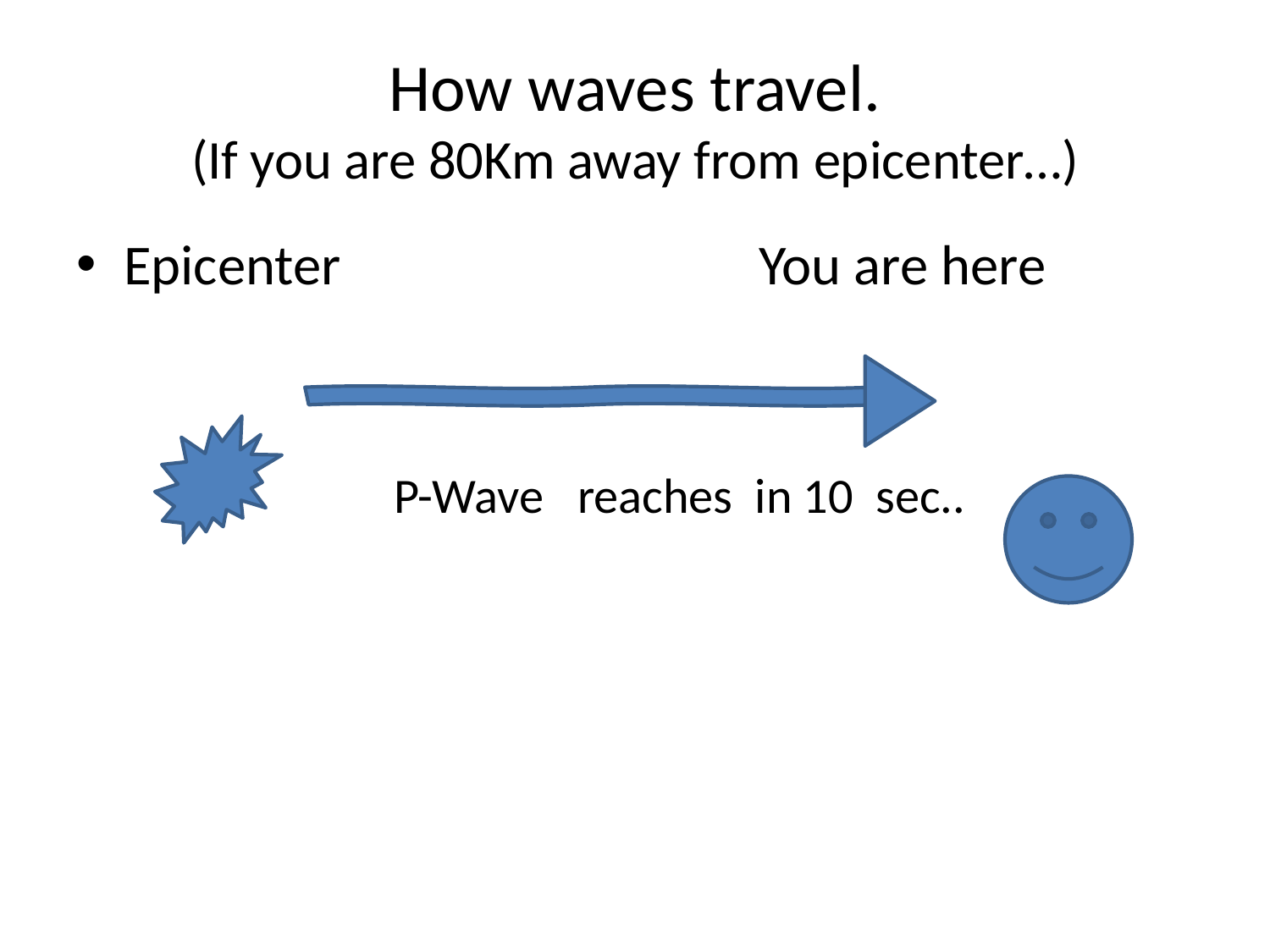

# How waves travel. (If you are 80Km away from epicenter…)
Epicenter				You are here

P-Wave   reaches  in 10  sec..